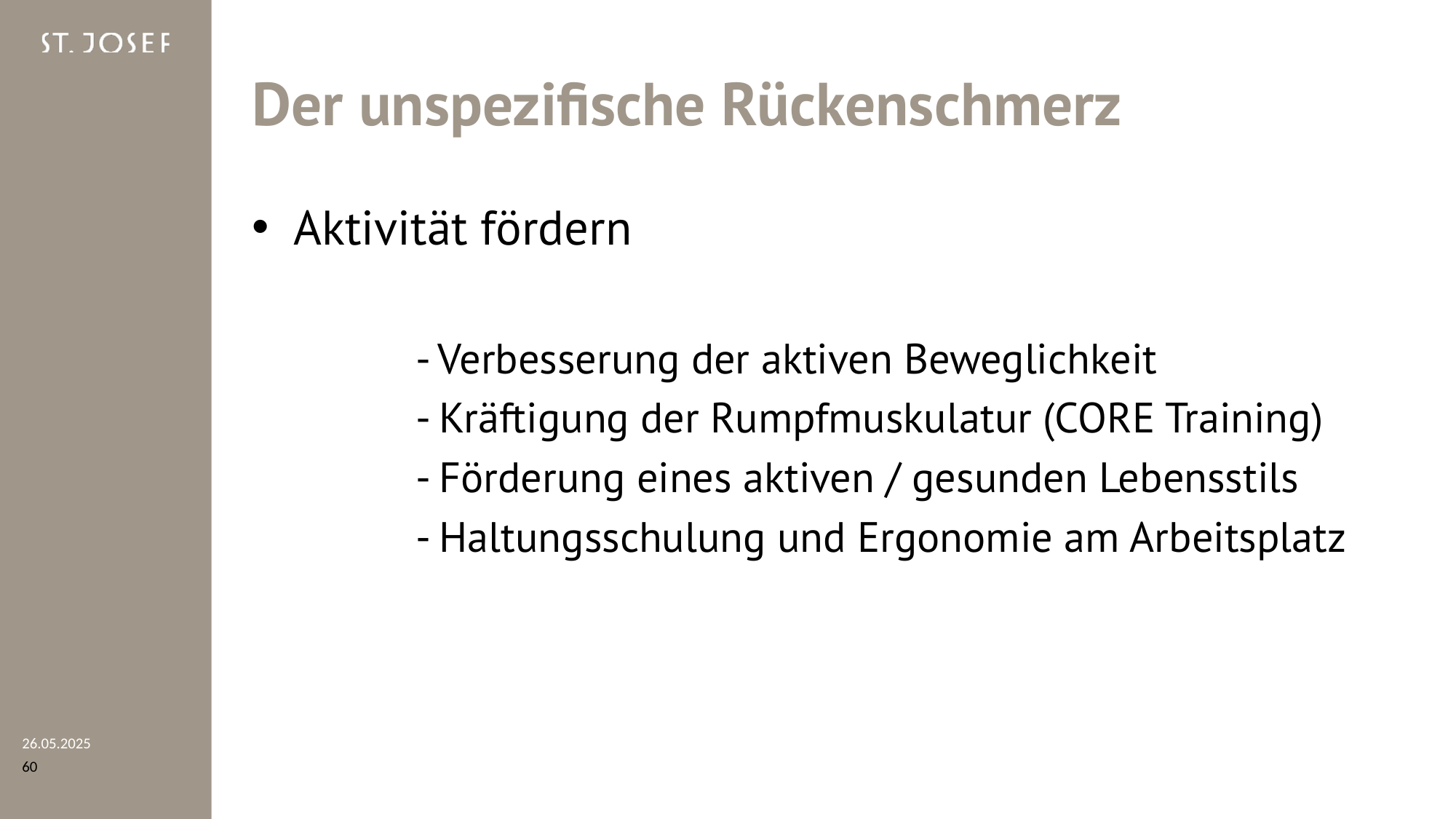

# Der unspezifische Rückenschmerz
Aktivität fördern

	- Verbesserung der aktiven Beweglichkeit
	- Kräftigung der Rumpfmuskulatur (CORE Training)
	- Förderung eines aktiven / gesunden Lebensstils
	- Haltungsschulung und Ergonomie am Arbeitsplatz